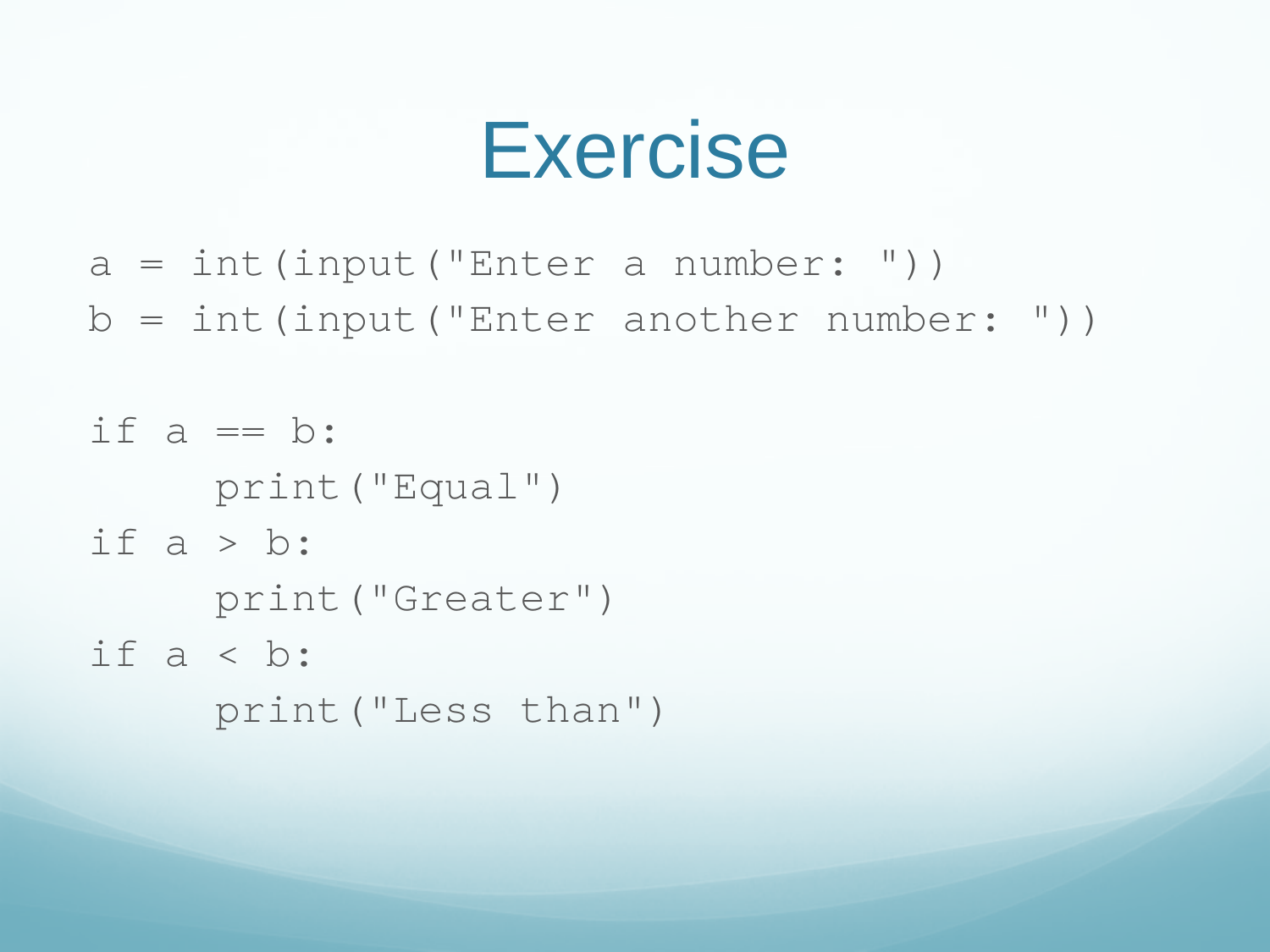

Exercise
a = int(input("Enter a number: "))
b = int(input("Enter another number: "))

if a == b:
	print("Equal")
if a > b:
	print("Greater")
if a < b:
	print("Less than")